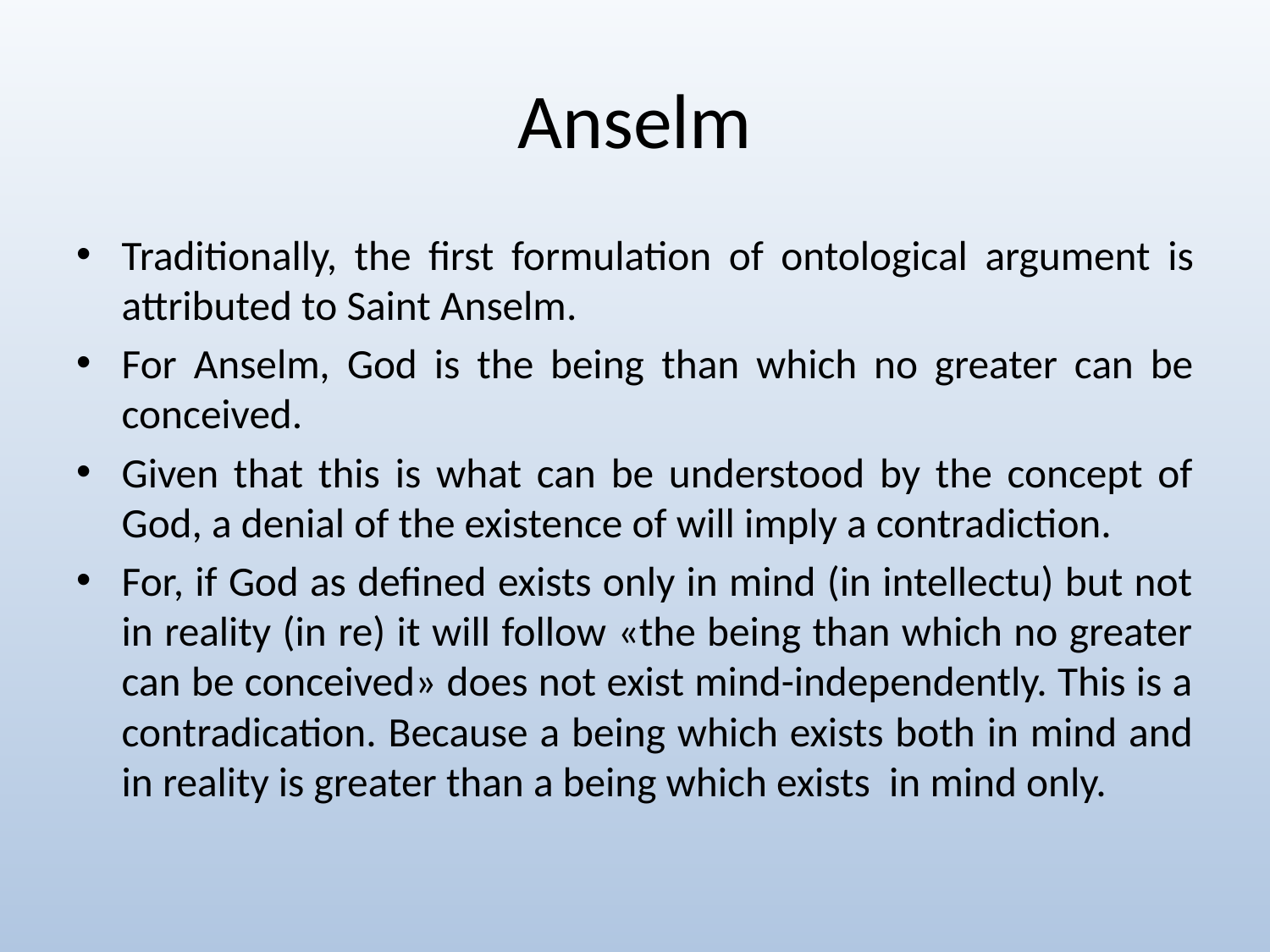

# Anselm
Traditionally, the first formulation of ontological argument is attributed to Saint Anselm.
For Anselm, God is the being than which no greater can be conceived.
Given that this is what can be understood by the concept of God, a denial of the existence of will imply a contradiction.
For, if God as defined exists only in mind (in intellectu) but not in reality (in re) it will follow «the being than which no greater can be conceived» does not exist mind-independently. This is a contradication. Because a being which exists both in mind and in reality is greater than a being which exists  in mind only.